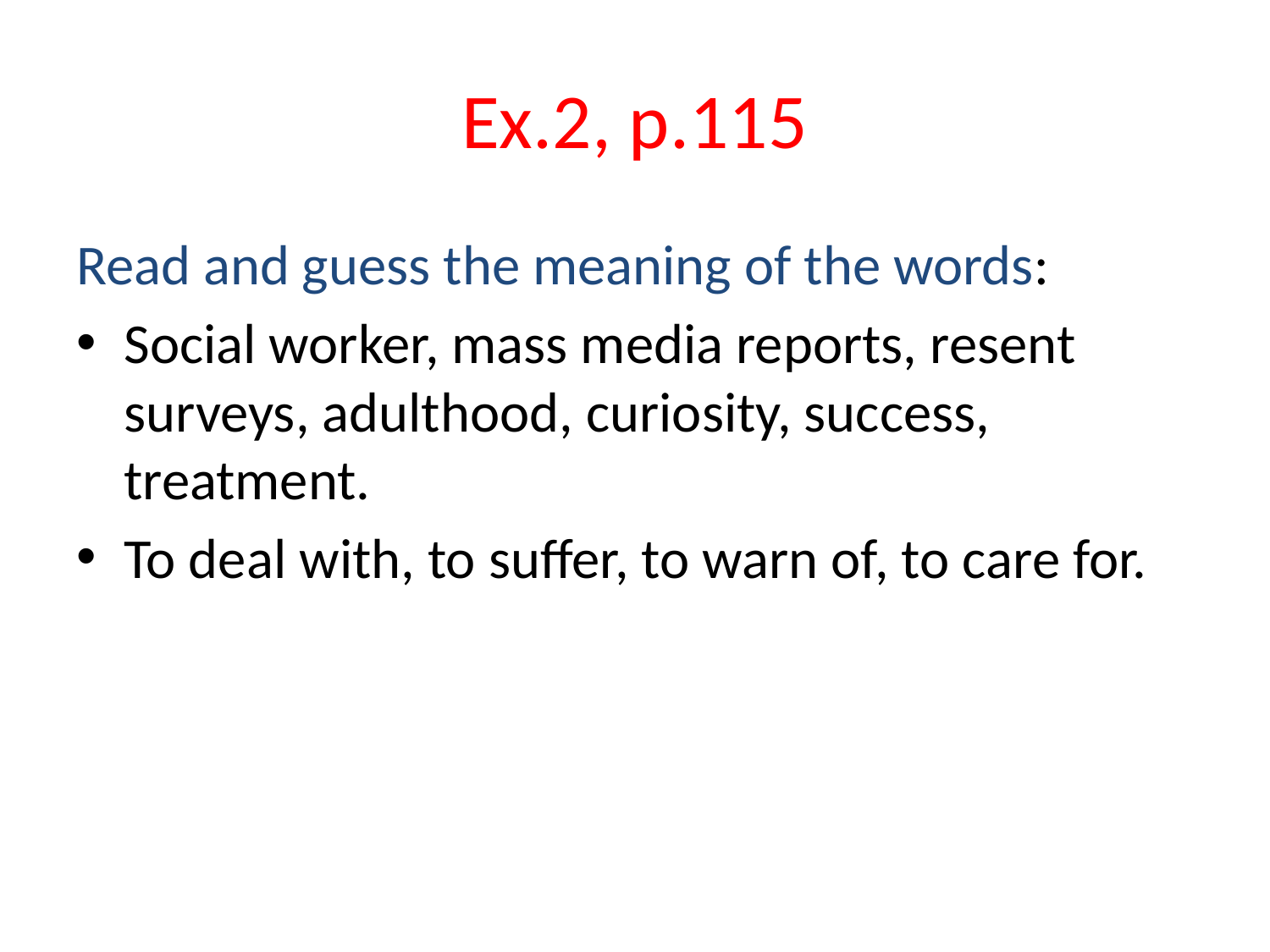

# Ex.2, p.115
Read and guess the meaning of the words:
Social worker, mass media reports, resent surveys, adulthood, curiosity, success, treatment.
To deal with, to suffer, to warn of, to care for.